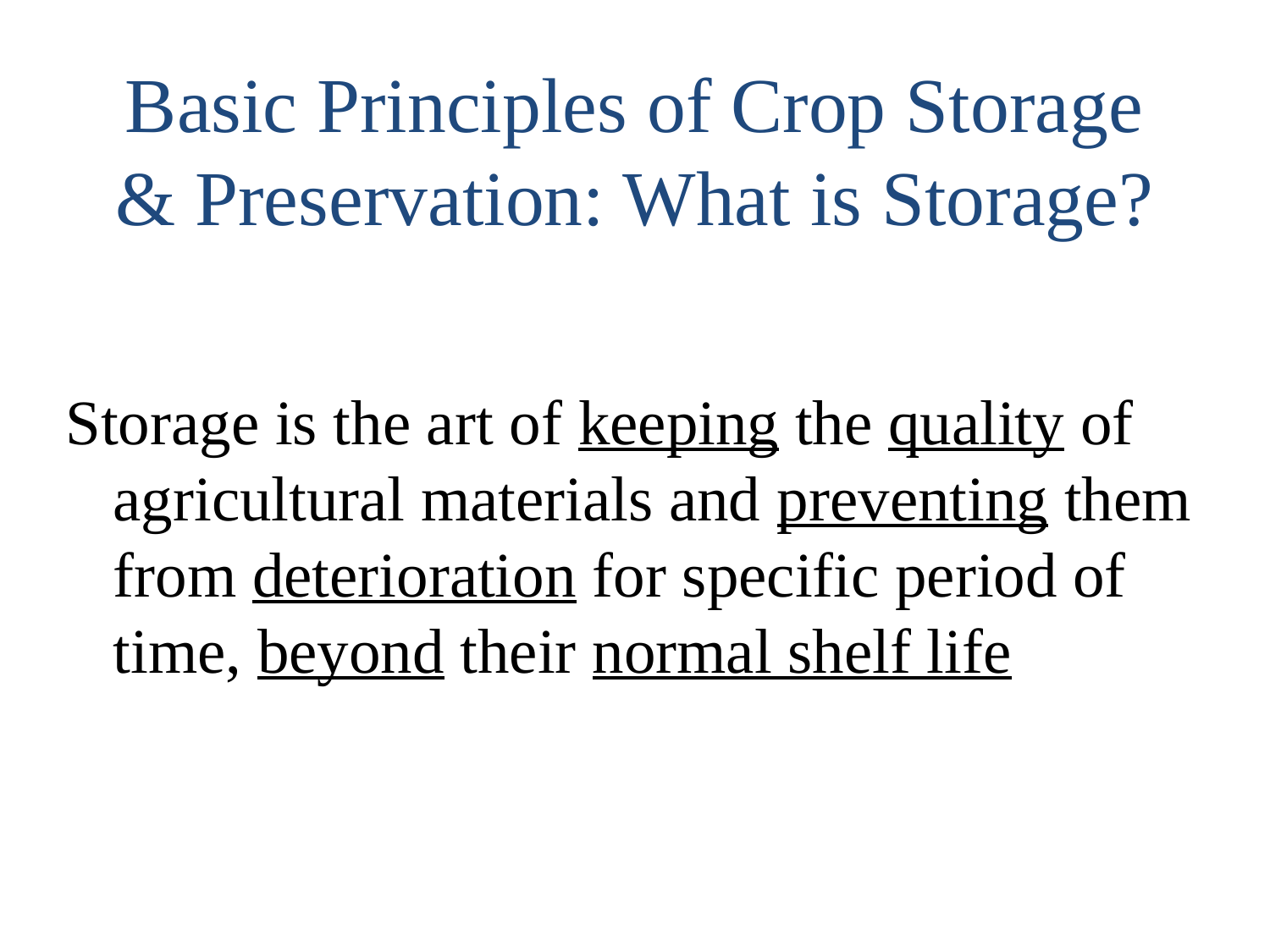

# Basic Principles of Crop Storage & Preservation: What is Storage?

Storage is the art of keeping the quality of agricultural materials and preventing them from deterioration for specific period of time, beyond their normal shelf life